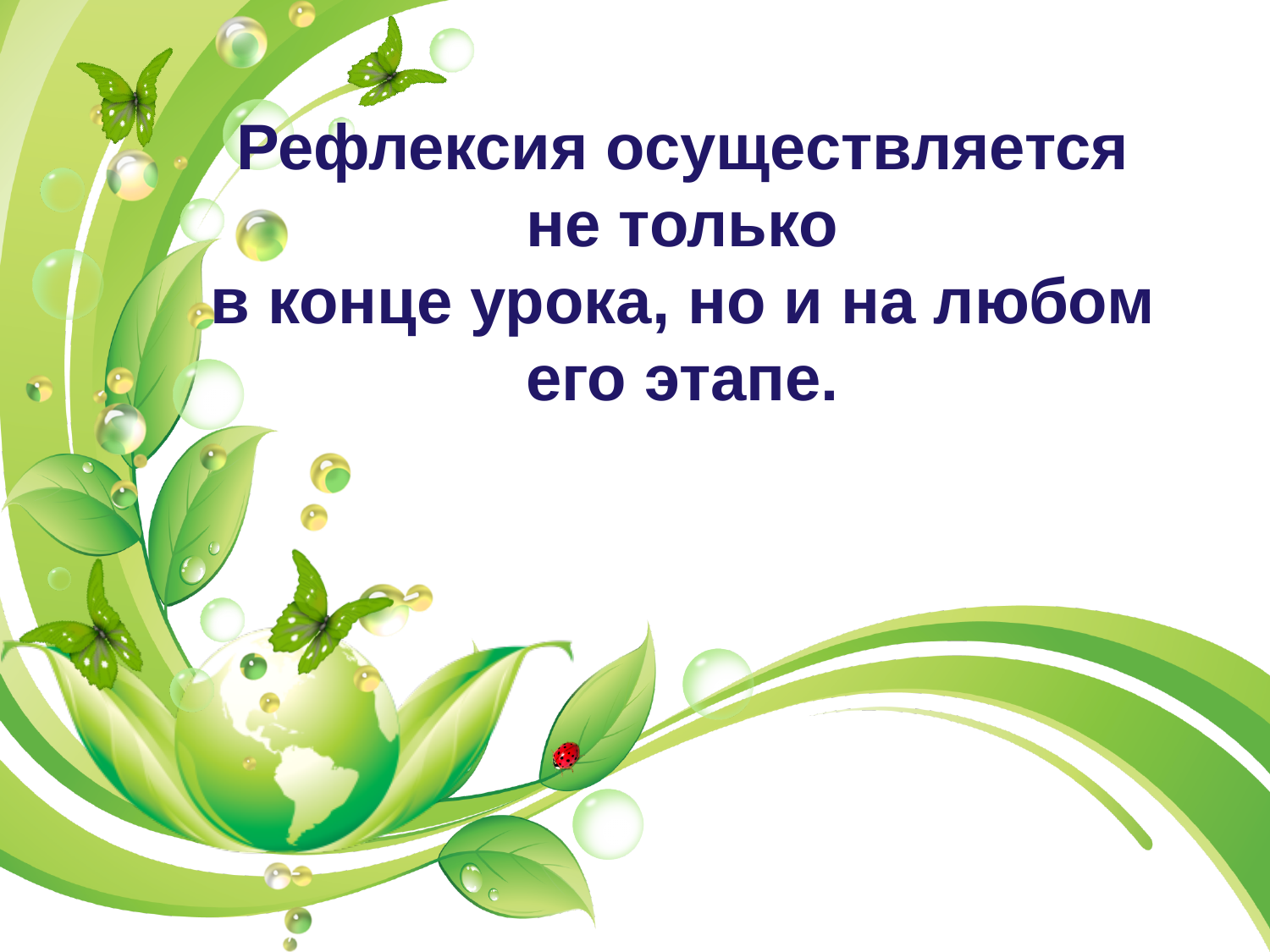

# Рефлексия осуществляется не только в конце урока, но и на любом его этапе.